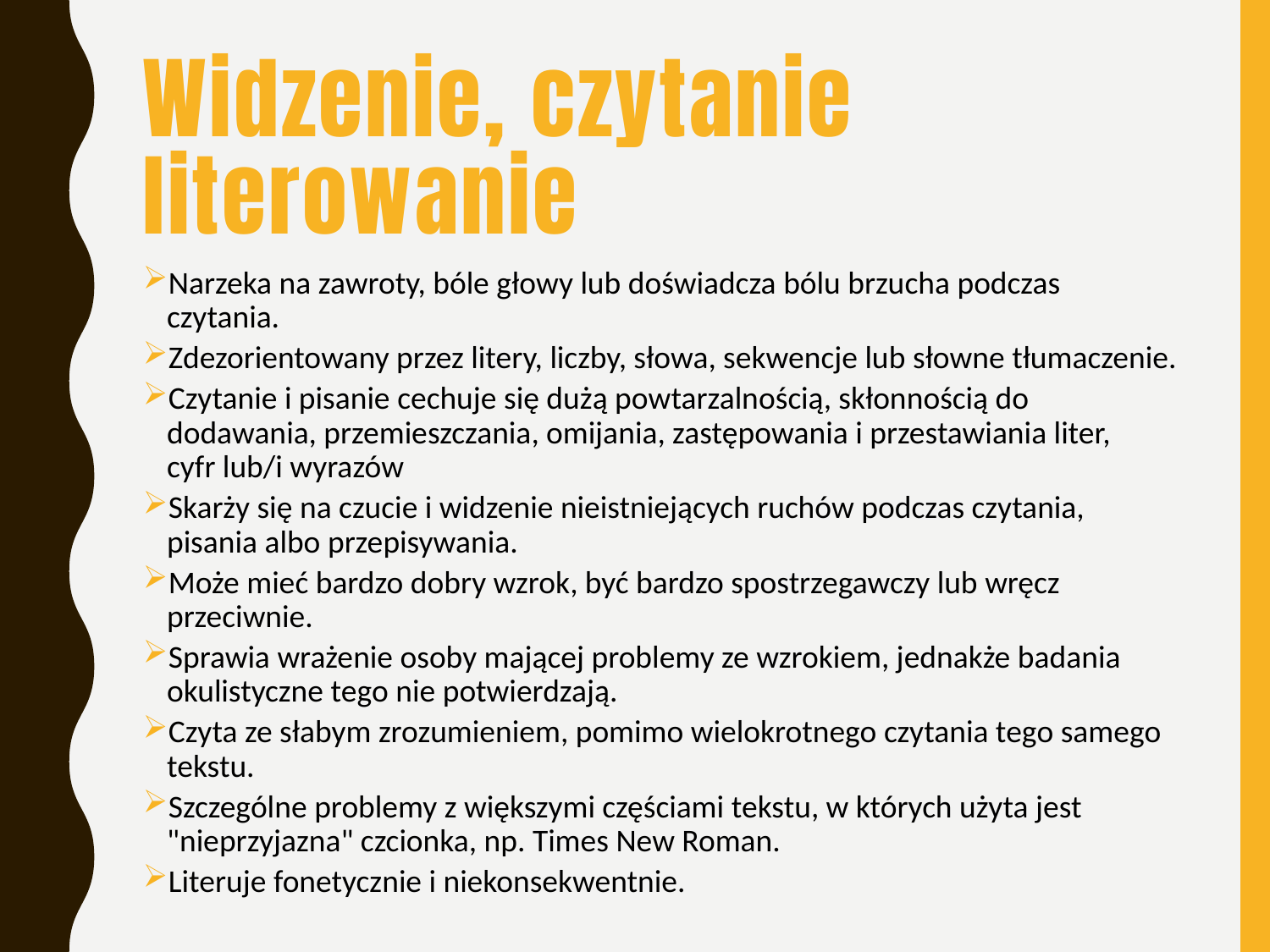

# Widzenie, czytanie literowanie
Narzeka na zawroty, bóle głowy lub doświadcza bólu brzucha podczas czytania.
Zdezorientowany przez litery, liczby, słowa, sekwencje lub słowne tłumaczenie.
Czytanie i pisanie cechuje się dużą powtarzalnością, skłonnością do dodawania, przemieszczania, omijania, zastępowania i przestawiania liter,
cyfr lub/i wyrazów
Skarży się na czucie i widzenie nieistniejących ruchów podczas czytania, pisania albo przepisywania.
Może mieć bardzo dobry wzrok, być bardzo spostrzegawczy lub wręcz przeciwnie.
Sprawia wrażenie osoby mającej problemy ze wzrokiem, jednakże badania okulistyczne tego nie potwierdzają.
Czyta ze słabym zrozumieniem, pomimo wielokrotnego czytania tego samego tekstu.
Szczególne problemy z większymi częściami tekstu, w których użyta jest "nieprzyjazna" czcionka, np. Times New Roman.
Literuje fonetycznie i niekonsekwentnie.